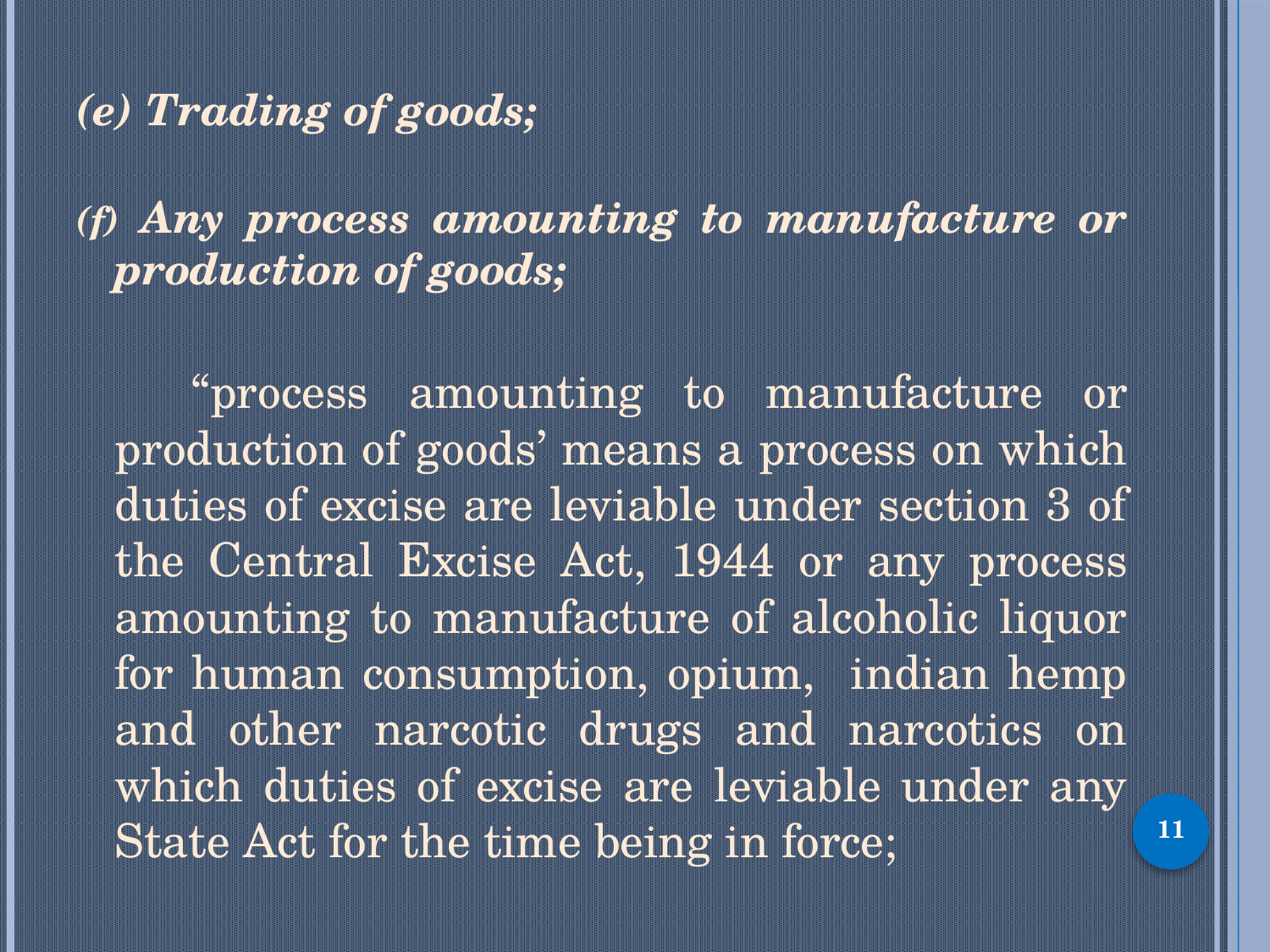

(e) Trading of goods;

(f) Any process amounting to manufacture or production of goods;

   “process amounting to manufacture or production of goods’ means a process on which duties of excise are leviable under section 3 of the Central Excise Act, 1944 or any process amounting to manufacture of alcoholic liquor for human consumption, opium,  indian hemp and other narcotic drugs and narcotics on which duties of excise are leviable under any State Act for the time being in force;

11